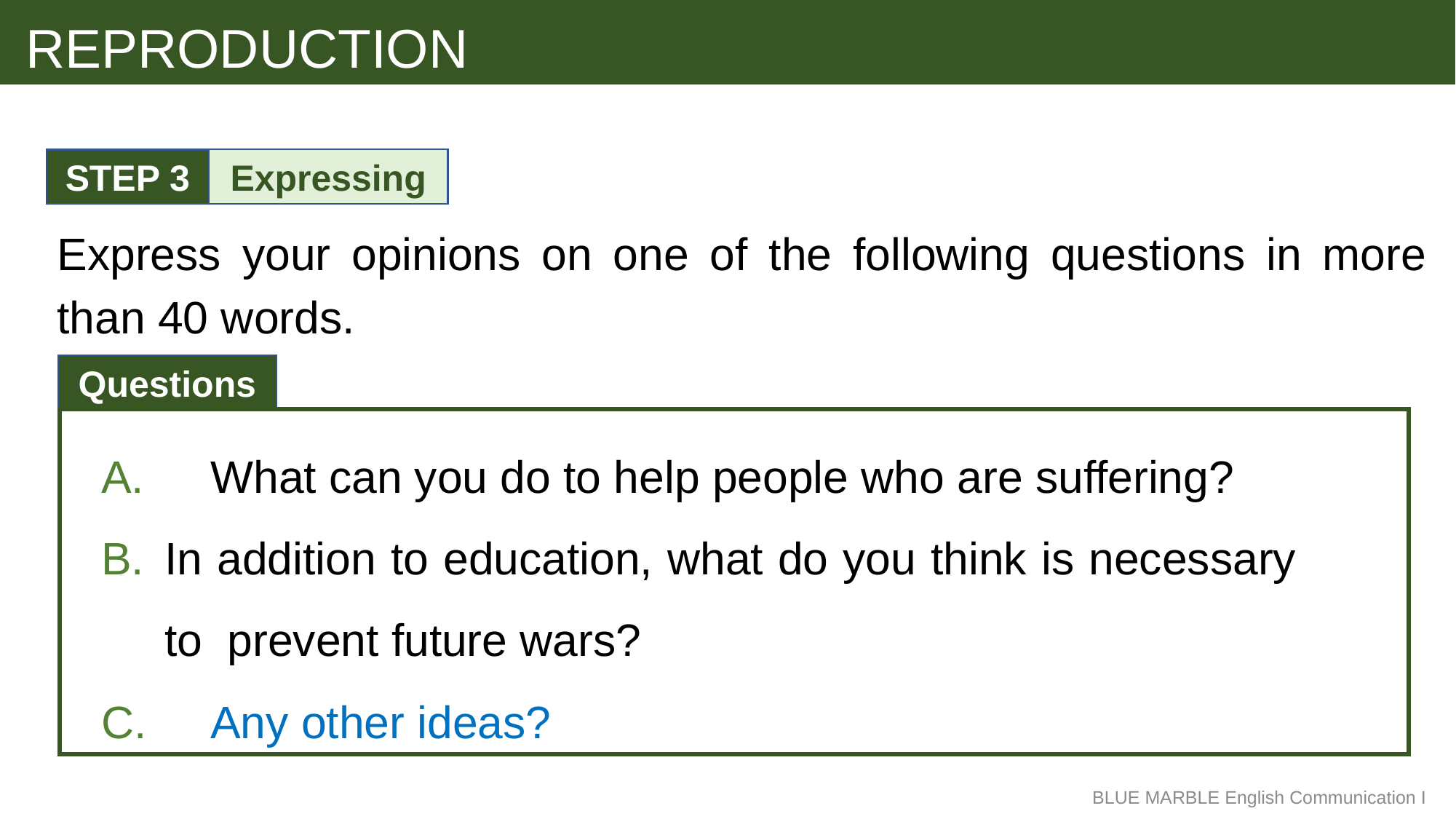

REPRODUCTION
Expressing
STEP 3
Express your opinions on one of the following questions in more than 40 words.
Questions

A.	What can you do to help people who are suffering?
B.	In addition to education, what do you think is necessary to  prevent future wars?
C.	Any other ideas?
BLUE MARBLE English Communication I